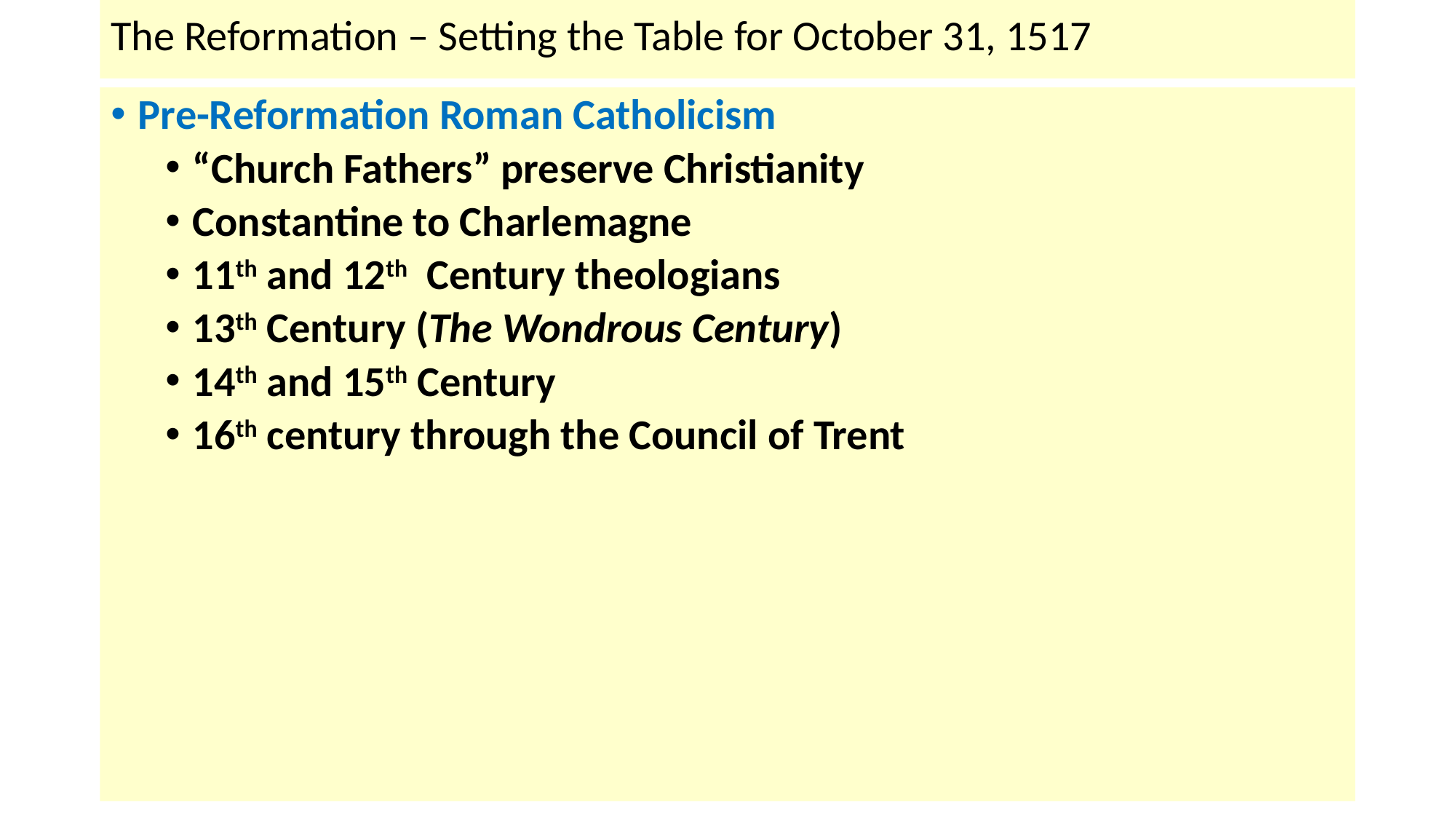

# The Reformation – Setting the Table for October 31, 1517
Pre-Reformation Roman Catholicism
“Church Fathers” preserve Christianity
Constantine to Charlemagne
11th and 12th  Century theologians
13th Century (The Wondrous Century)
14th and 15th Century
16th century through the Council of Trent